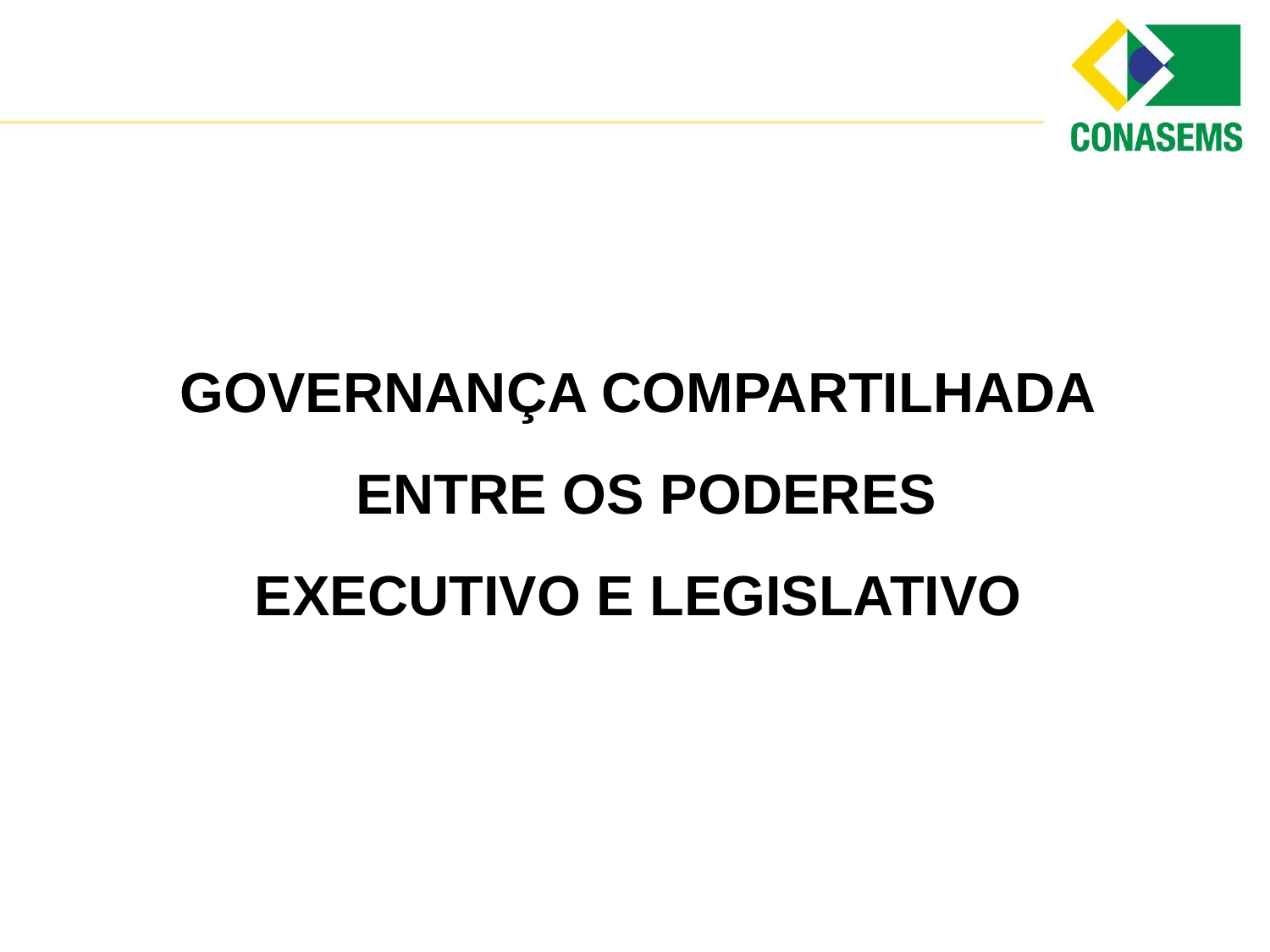

GOVERNANÇA COMPARTILHADA
 ENTRE OS PODERES EXECUTIVO E LEGISLATIVO